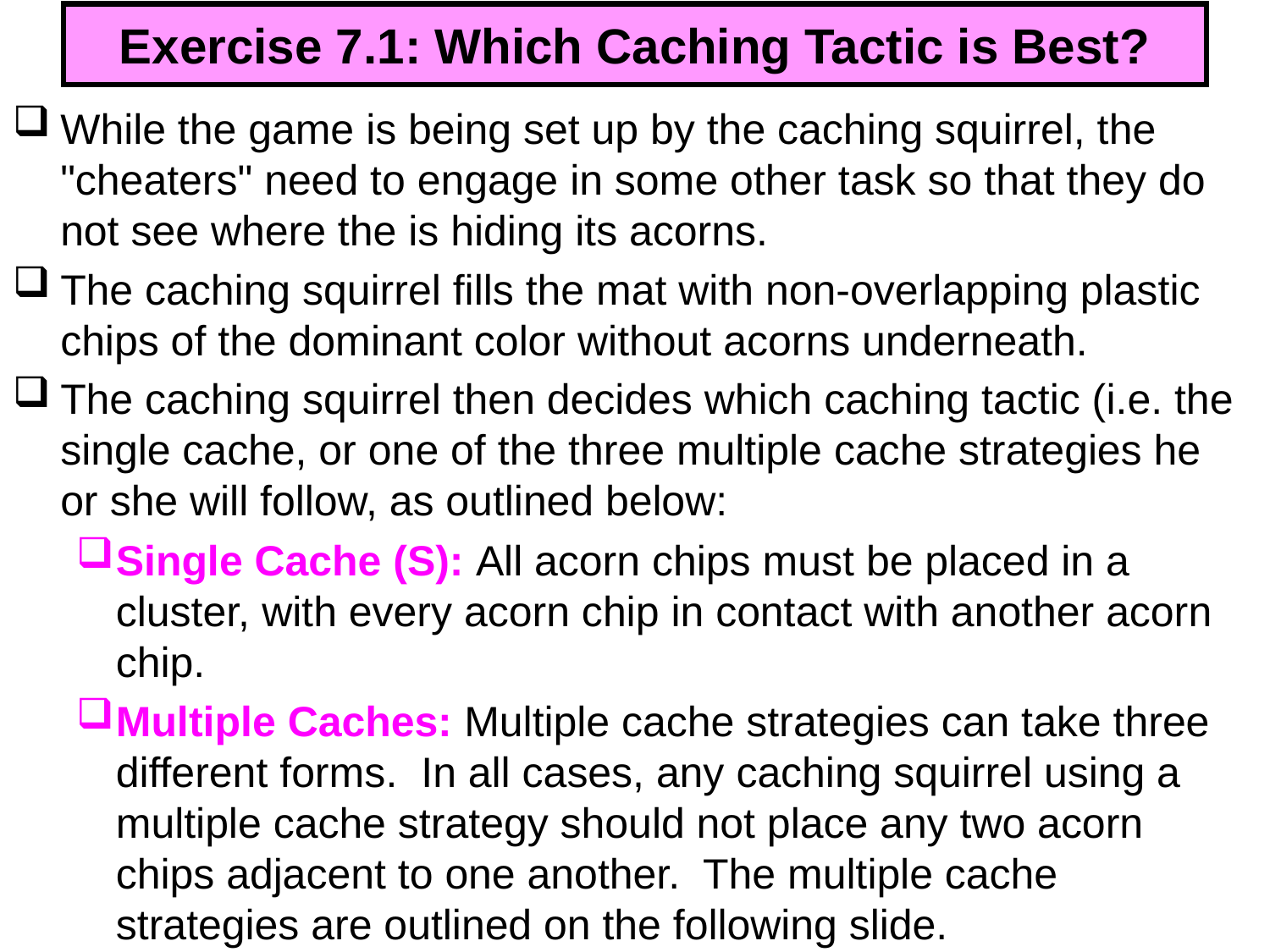

# Exercise 7.1: Which Caching Tactic is Best?
While the game is being set up by the caching squirrel, the "cheaters" need to engage in some other task so that they do not see where the is hiding its acorns.
The caching squirrel fills the mat with non-overlapping plastic chips of the dominant color without acorns underneath.
The caching squirrel then decides which caching tactic (i.e. the single cache, or one of the three multiple cache strategies he or she will follow, as outlined below:
Single Cache (S): All acorn chips must be placed in a cluster, with every acorn chip in contact with another acorn chip.
Multiple Caches: Multiple cache strategies can take three different forms.  In all cases, any caching squirrel using a multiple cache strategy should not place any two acorn chips adjacent to one another.  The multiple cache strategies are outlined on the following slide.

298